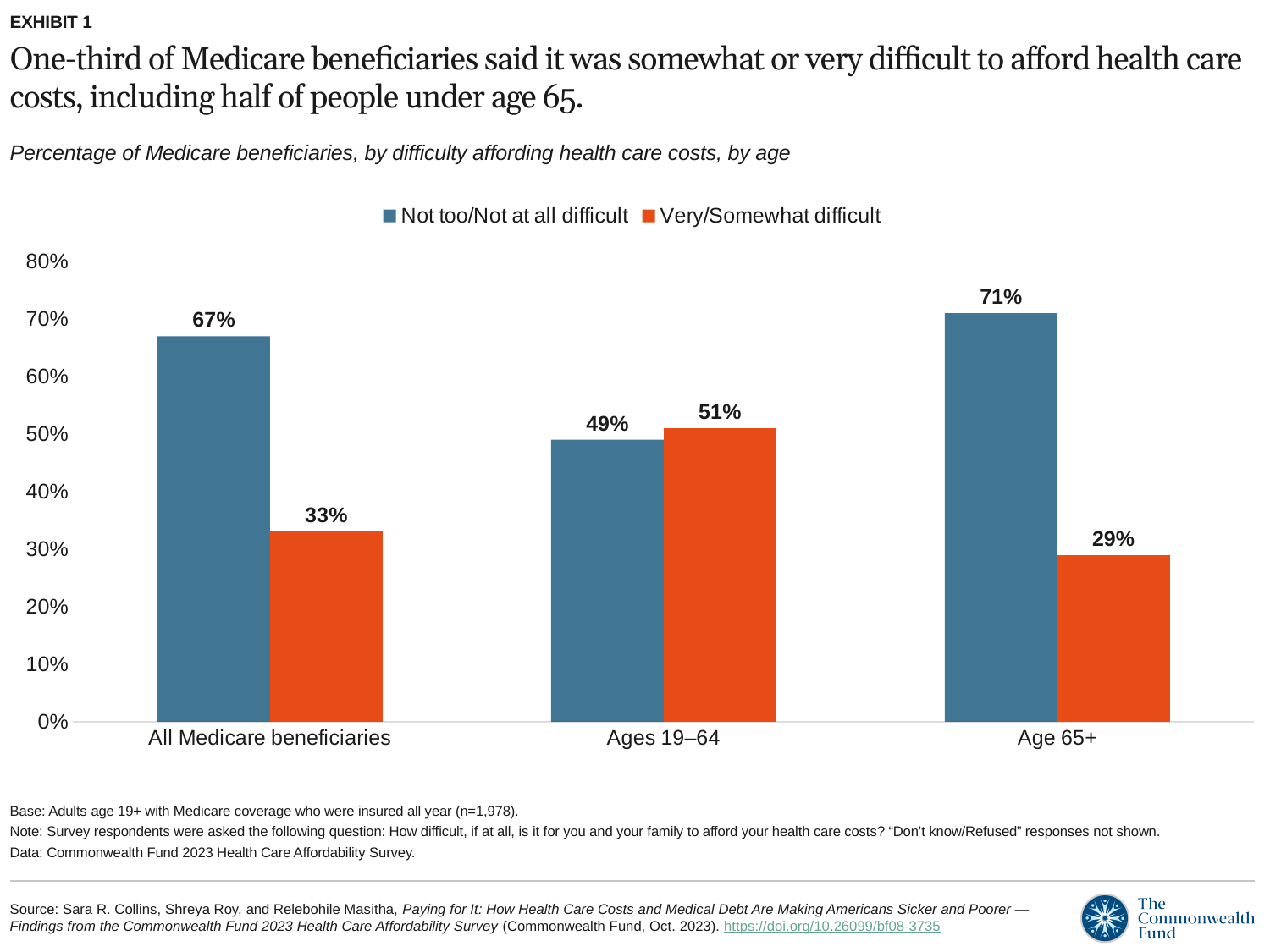

EXHIBIT 1
# One-third of Medicare beneficiaries said it was somewhat or very difficult to afford health care costs, including half of people under age 65.
Percentage of Medicare beneficiaries, by difficulty affording health care costs, by age

### Chart

| Category | Not too/Not at all difficult | Very/Somewhat difficult |
|---|---|---|
| All Medicare beneficiaries | 0.67 | 0.33 |
| Ages 19–64 | 0.49 | 0.51 |
| Age 65+ | 0.71 | 0.29 |
Base: Adults age 19+ with Medicare coverage who were insured all year (n=1,978).
Note: Survey respondents were asked the following question: How difficult, if at all, is it for you and your family to afford your health care costs? “Don’t know/Refused” responses not shown.
Data: Commonwealth Fund 2023 Health Care Affordability Survey.